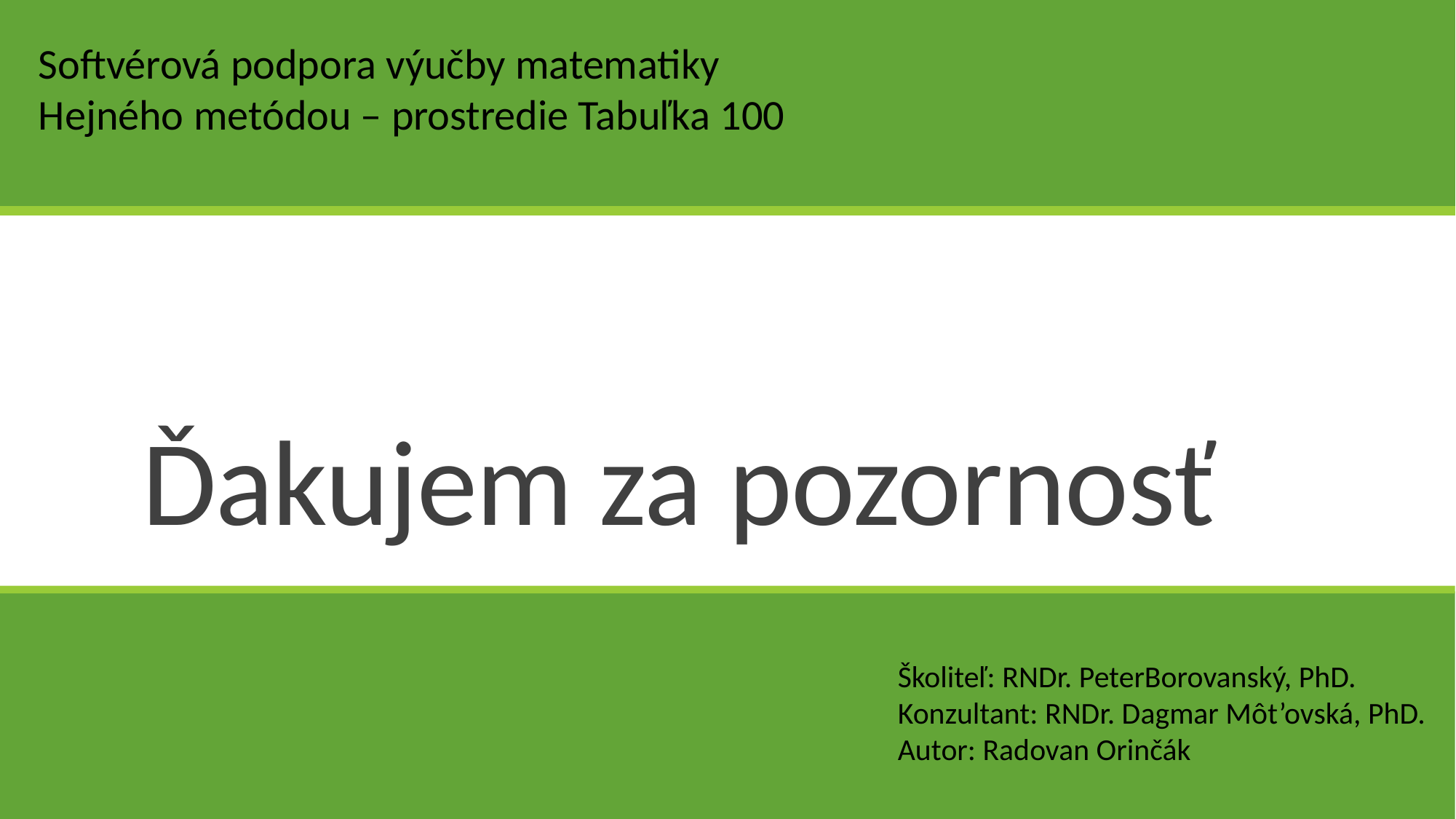

Softvérová podpora výučby matematiky Hejného metódou – prostredie Tabuľka 100
# Ďakujem za pozornosť

Školiteľ: RNDr. PeterBorovanský, PhD.
Konzultant: RNDr. Dagmar Môt’ovská, PhD.
Autor: Radovan Orinčák